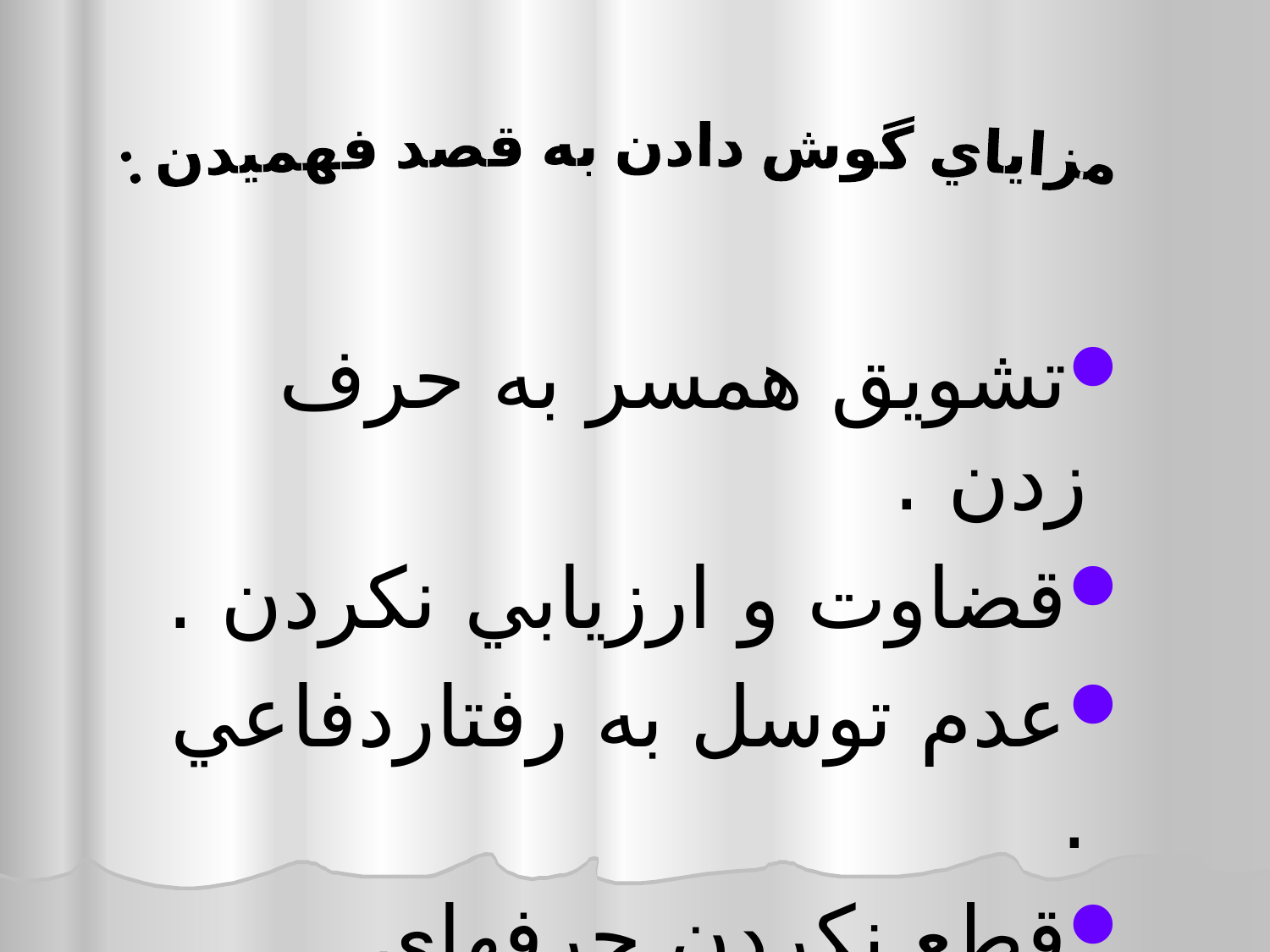

#
مزاياي گوش دادن به قصد فهميدن :
تشويق همسر به حرف زدن .
قضاوت و ارزيابي نكردن .
عدم توسل به رفتاردفاعي .
قطع نكردن حرفهاي همسر .